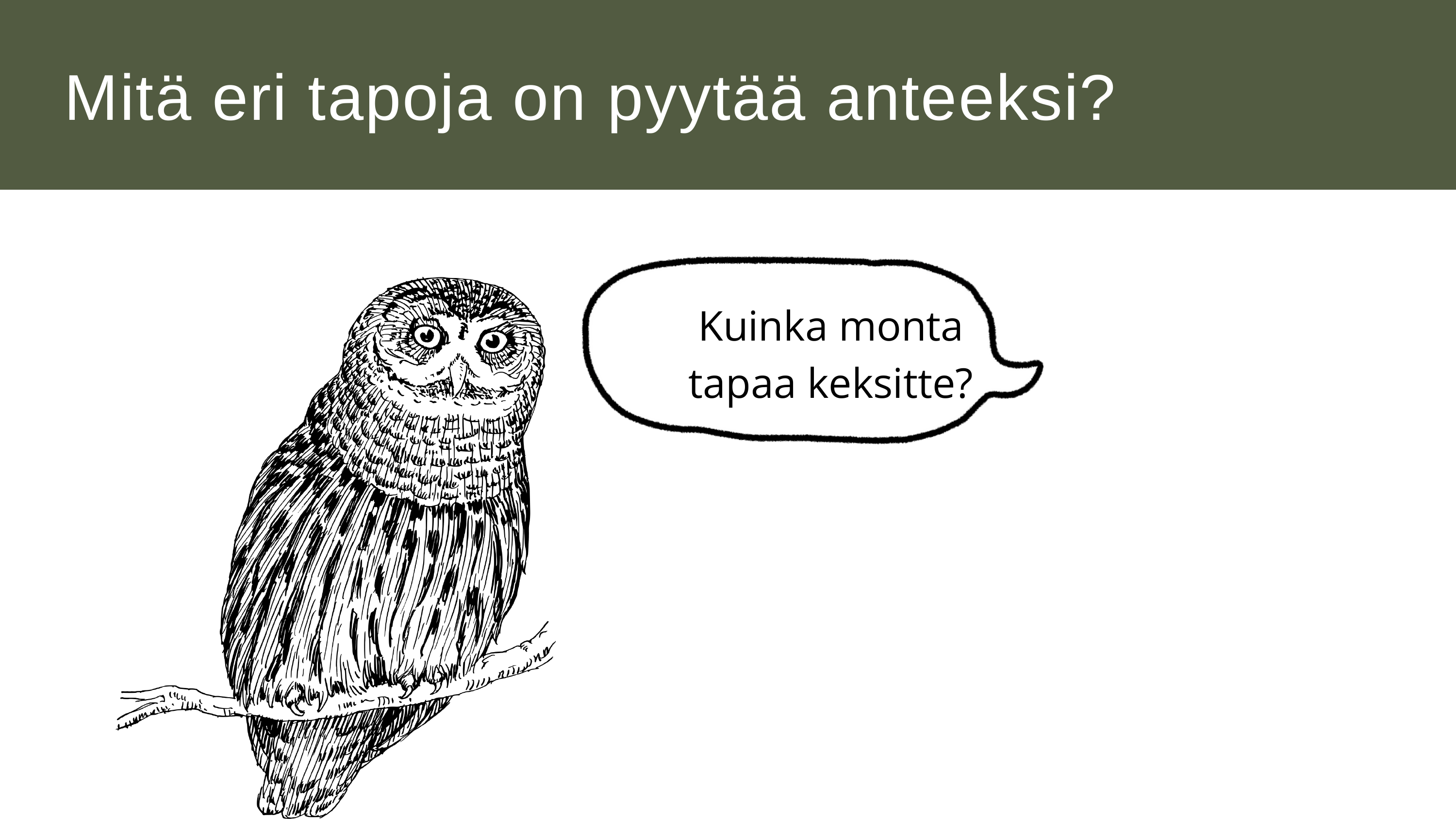

Mitä eri tapoja on pyytää anteeksi?

Kuinka monta tapaa keksitte?